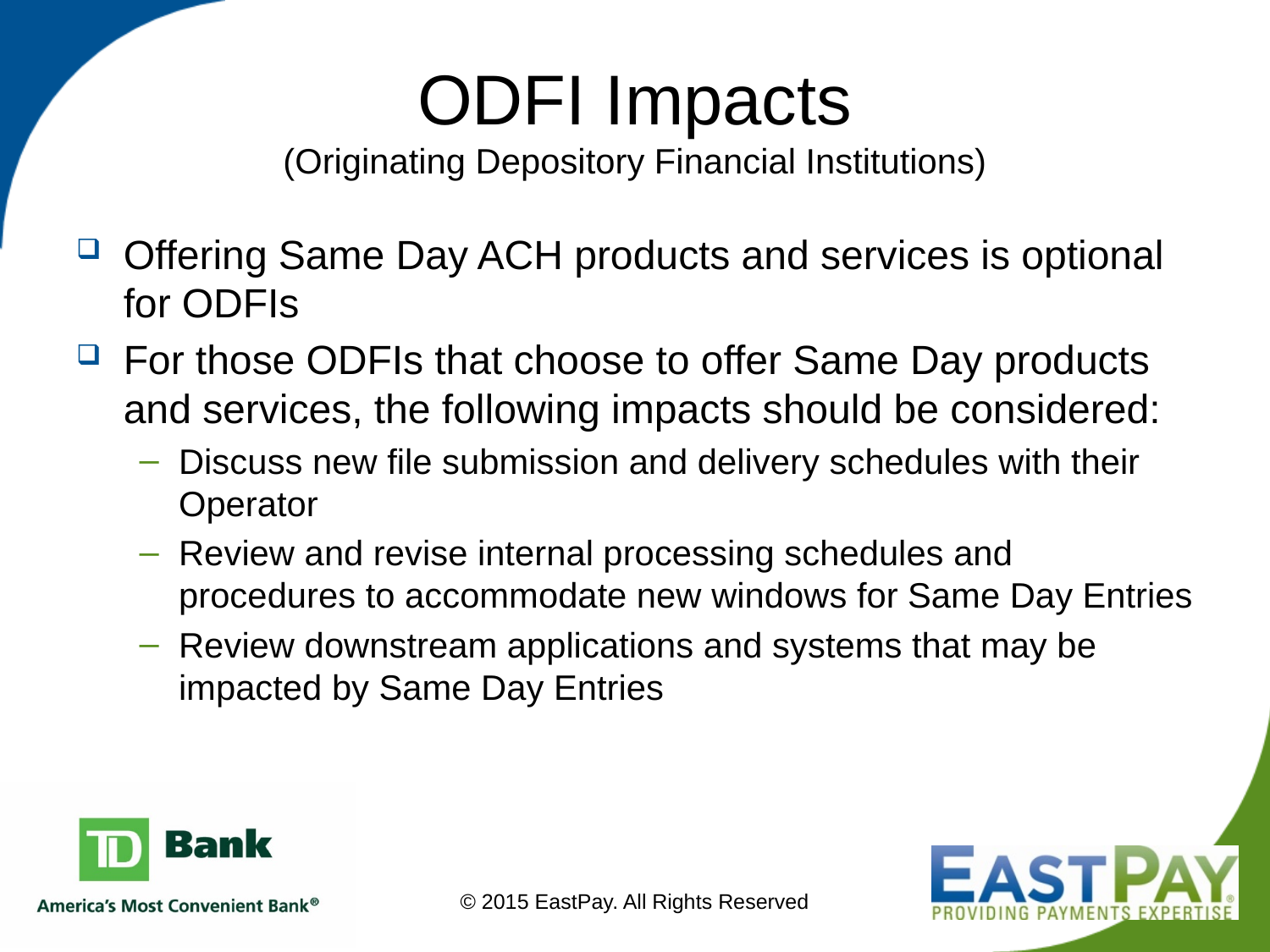

# ODFI Impacts (Originating Depository Financial Institutions)
Offering Same Day ACH products and services is optional for ODFIs
For those ODFIs that choose to offer Same Day products and services, the following impacts should be considered:
Discuss new file submission and delivery schedules with their Operator
Review and revise internal processing schedules and procedures to accommodate new windows for Same Day Entries
Review downstream applications and systems that may be impacted by Same Day Entries
© 2015 EastPay. All Rights Reserved